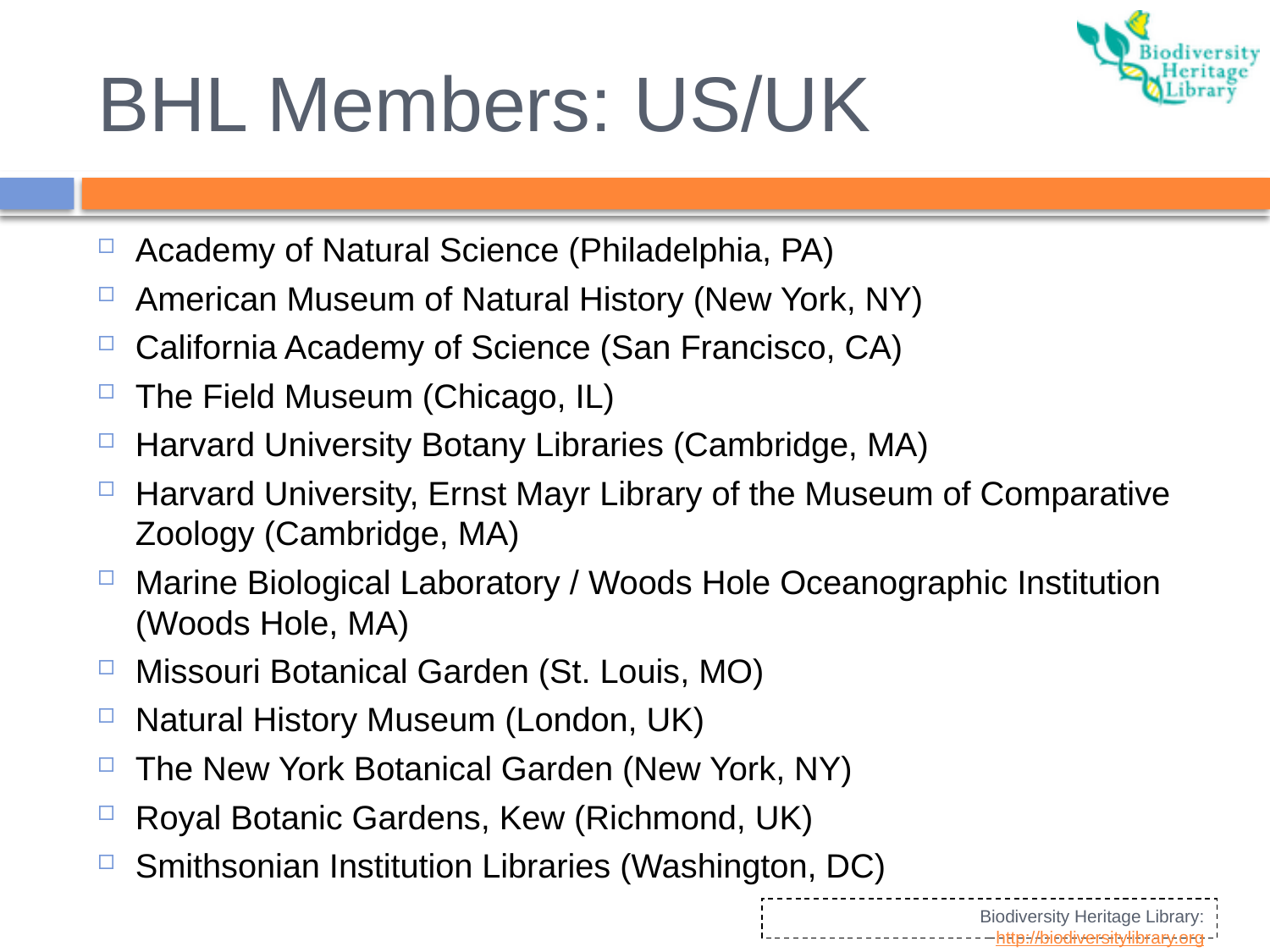

# BHL Members: US/UK
Academy of Natural Science (Philadelphia, PA)
American Museum of Natural History (New York, NY)
California Academy of Science (San Francisco, CA)
The Field Museum (Chicago, IL)
Harvard University Botany Libraries (Cambridge, MA)
Harvard University, Ernst Mayr Library of the Museum of Comparative Zoology (Cambridge, MA)
Marine Biological Laboratory / Woods Hole Oceanographic Institution (Woods Hole, MA)
Missouri Botanical Garden (St. Louis, MO)
Natural History Museum (London, UK)
The New York Botanical Garden (New York, NY)
Royal Botanic Gardens, Kew (Richmond, UK)
Smithsonian Institution Libraries (Washington, DC)